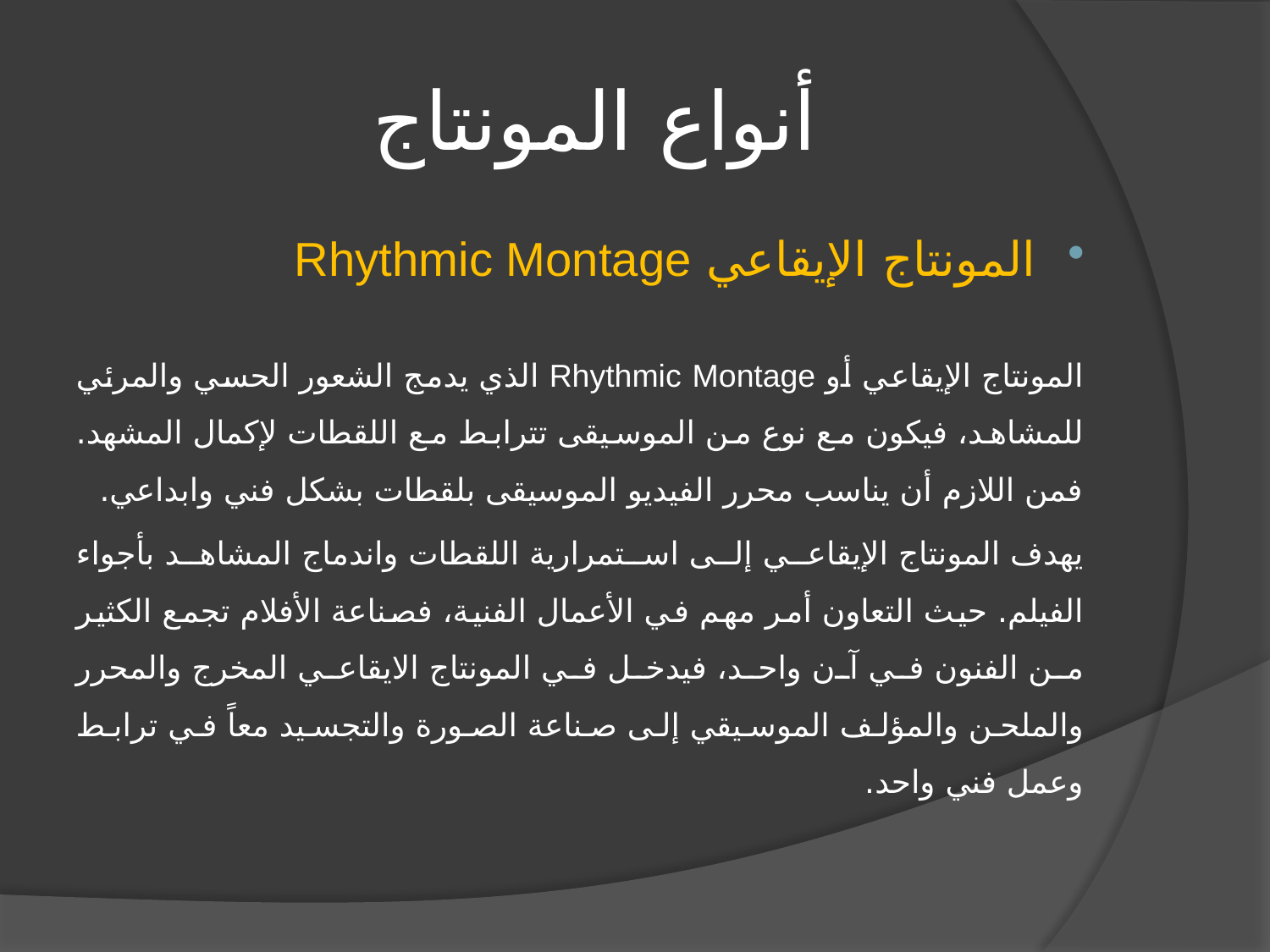

# أنواع المونتاج
المونتاج الإيقاعي Rhythmic Montage

المونتاج الإيقاعي أو Rhythmic Montage الذي يدمج الشعور الحسي والمرئي للمشاهد، فيكون مع نوع من الموسيقى تترابط مع اللقطات لإكمال المشهد. فمن اللازم أن يناسب محرر الفيديو الموسيقى بلقطات بشكل فني وابداعي.
يهدف المونتاج الإيقاعي إلى استمرارية اللقطات واندماج المشاهد بأجواء الفيلم. حيث التعاون أمر مهم في الأعمال الفنية، فصناعة الأفلام تجمع الكثير من الفنون في آن واحد، فيدخل في المونتاج الايقاعي المخرج والمحرر والملحن والمؤلف الموسيقي إلى صناعة الصورة والتجسيد معاً في ترابط وعمل فني واحد.